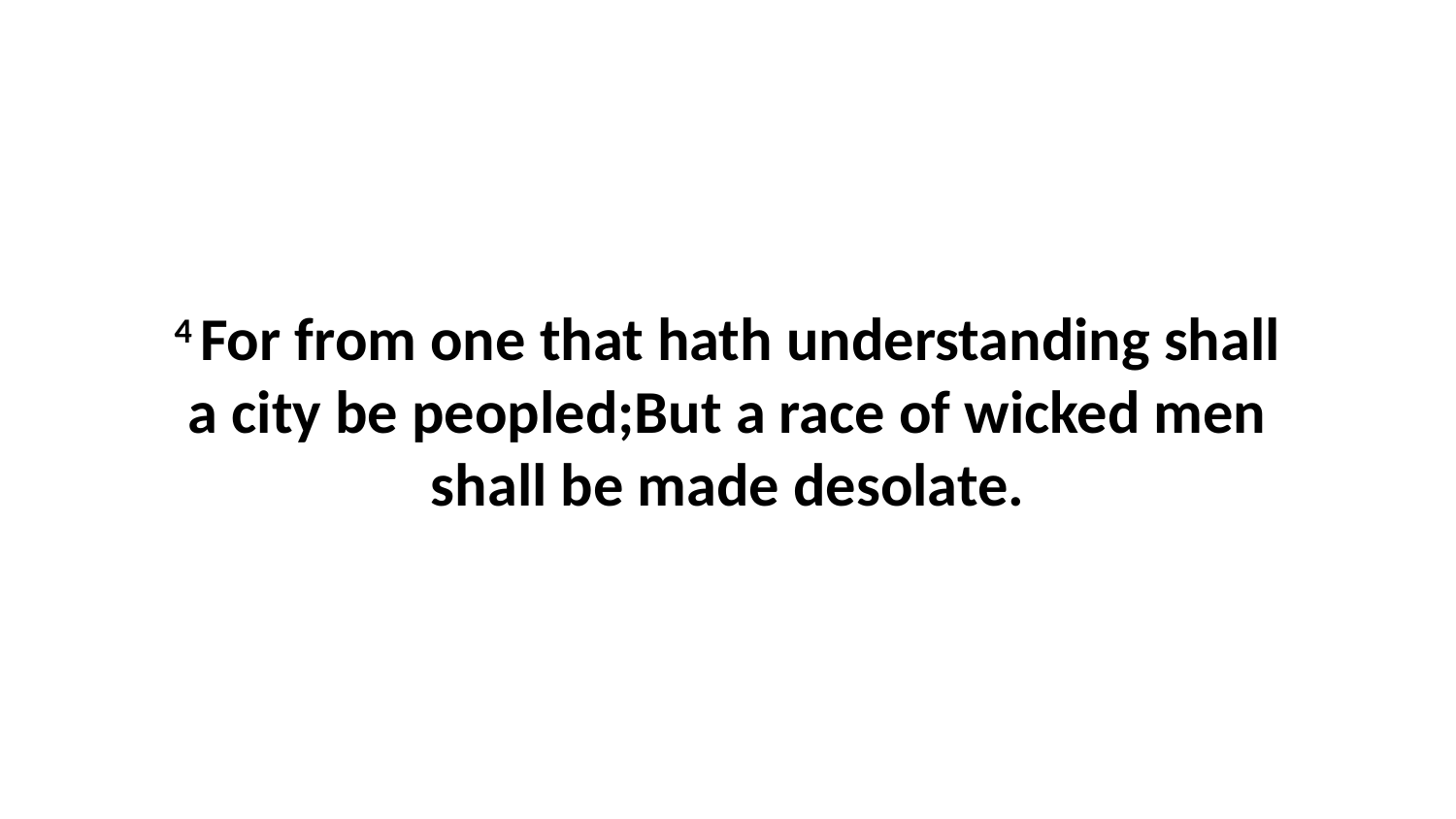

4 For from one that hath understanding shall a city be peopled;But a race of wicked men shall be made desolate.